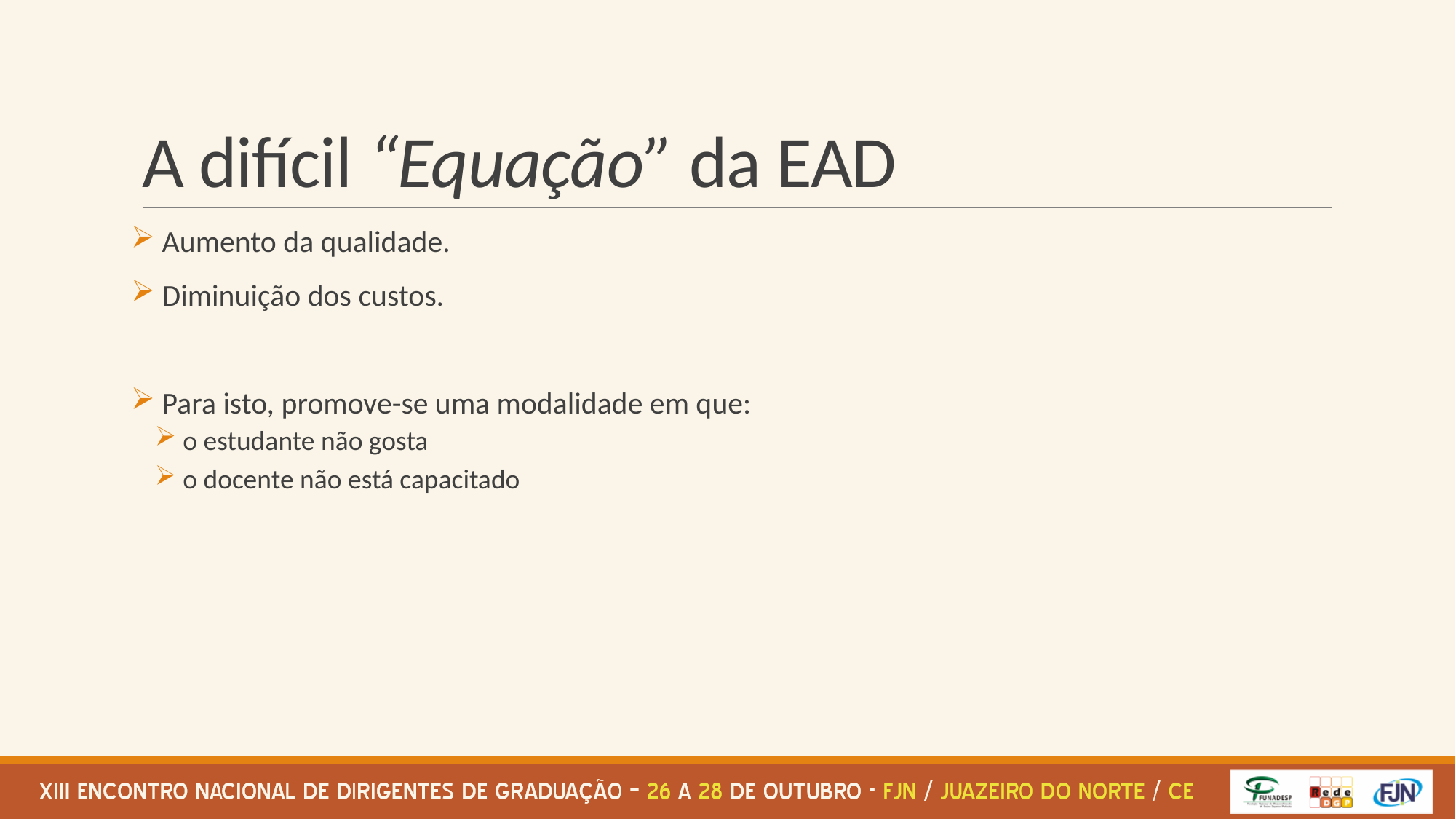

# A difícil “Equação” da EAD
 Aumento da qualidade.
 Diminuição dos custos.

 Para isto, promove-se uma modalidade em que:
 o estudante não gosta
 o docente não está capacitado